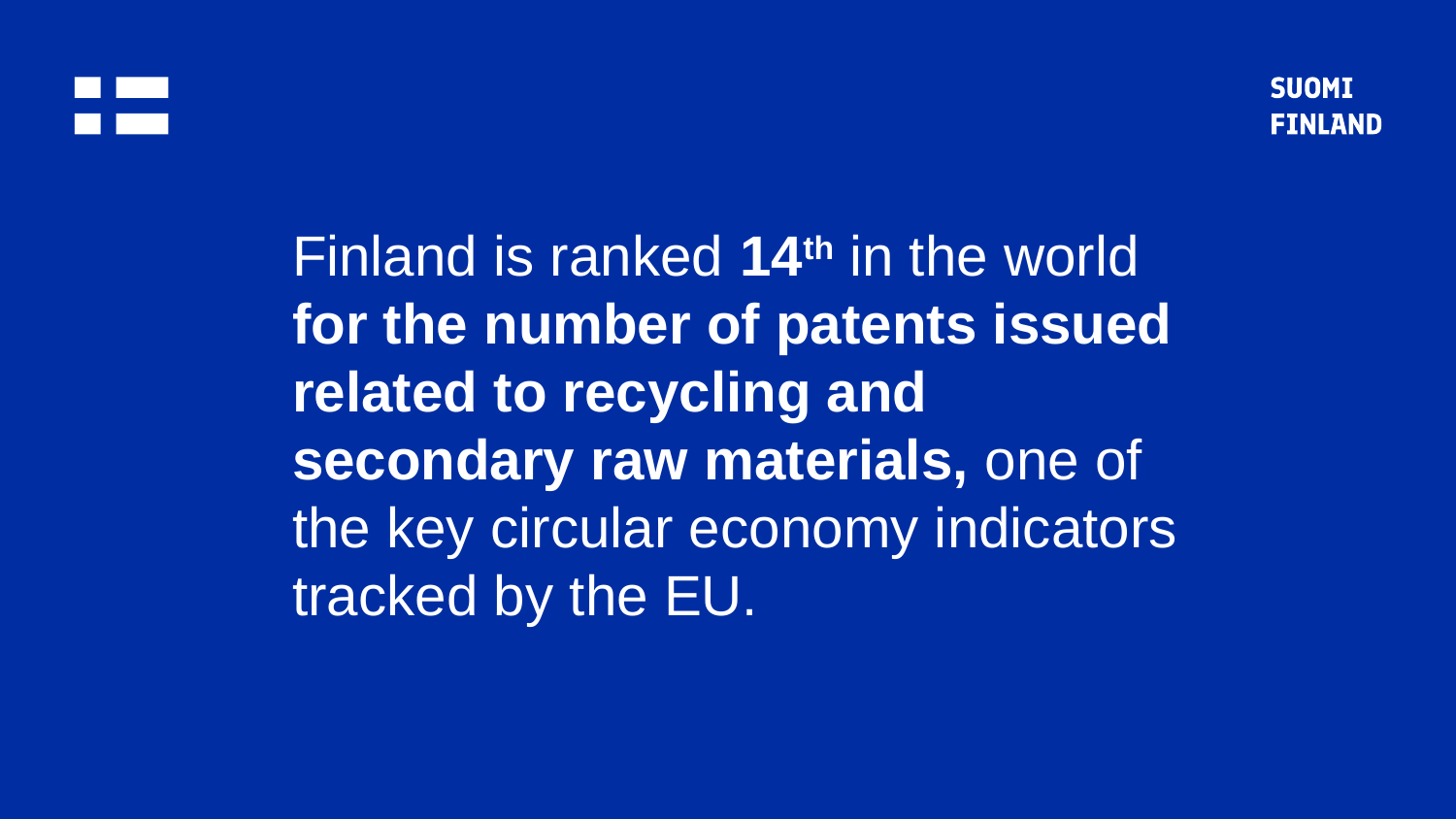

# Finland is ranked 14th in the world for the number of patents issued related to recycling and secondary raw materials, one of the key circular economy indicators tracked by the EU.